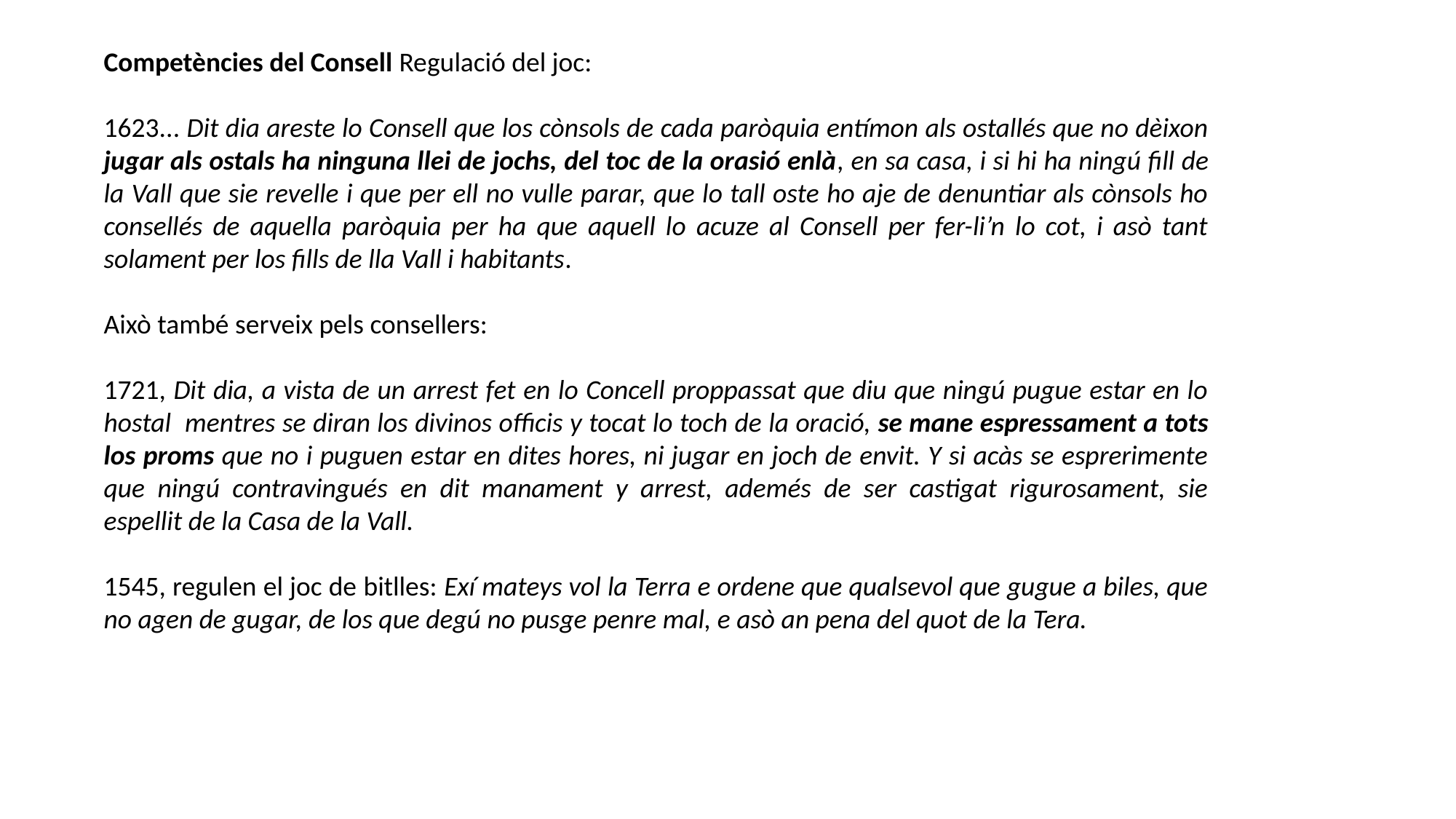

Competències del Consell Regulació del joc:

1623... Dit dia areste lo Consell que los cònsols de cada paròquia entímon als ostallés que no dèixon jugar als ostals ha ninguna llei de jochs, del toc de la orasió enlà, en sa casa, i si hi ha ningú fill de la Vall que sie revelle i que per ell no vulle parar, que lo tall oste ho aje de denuntiar als cònsols ho consellés de aquella paròquia per ha que aquell lo acuze al Consell per fer-li’n lo cot, i asò tant solament per los fills de lla Vall i habitants.

Això també serveix pels consellers:

1721, Dit dia, a vista de un arrest fet en lo Concell proppassat que diu que ningú pugue estar en lo hostal  mentres se diran los divinos officis y tocat lo toch de la oració, se mane espressament a tots los proms que no i puguen estar en dites hores, ni jugar en joch de envit. Y si acàs se esprerimente que ningú contravingués en dit manament y arrest, ademés de ser castigat rigurosament, sie espellit de la Casa de la Vall.

1545, regulen el joc de bitlles: Exí mateys vol la Terra e ordene que qualsevol que gugue a biles, que no agen de gugar, de los que degú no pusge penre mal, e asò an pena del quot de la Tera.